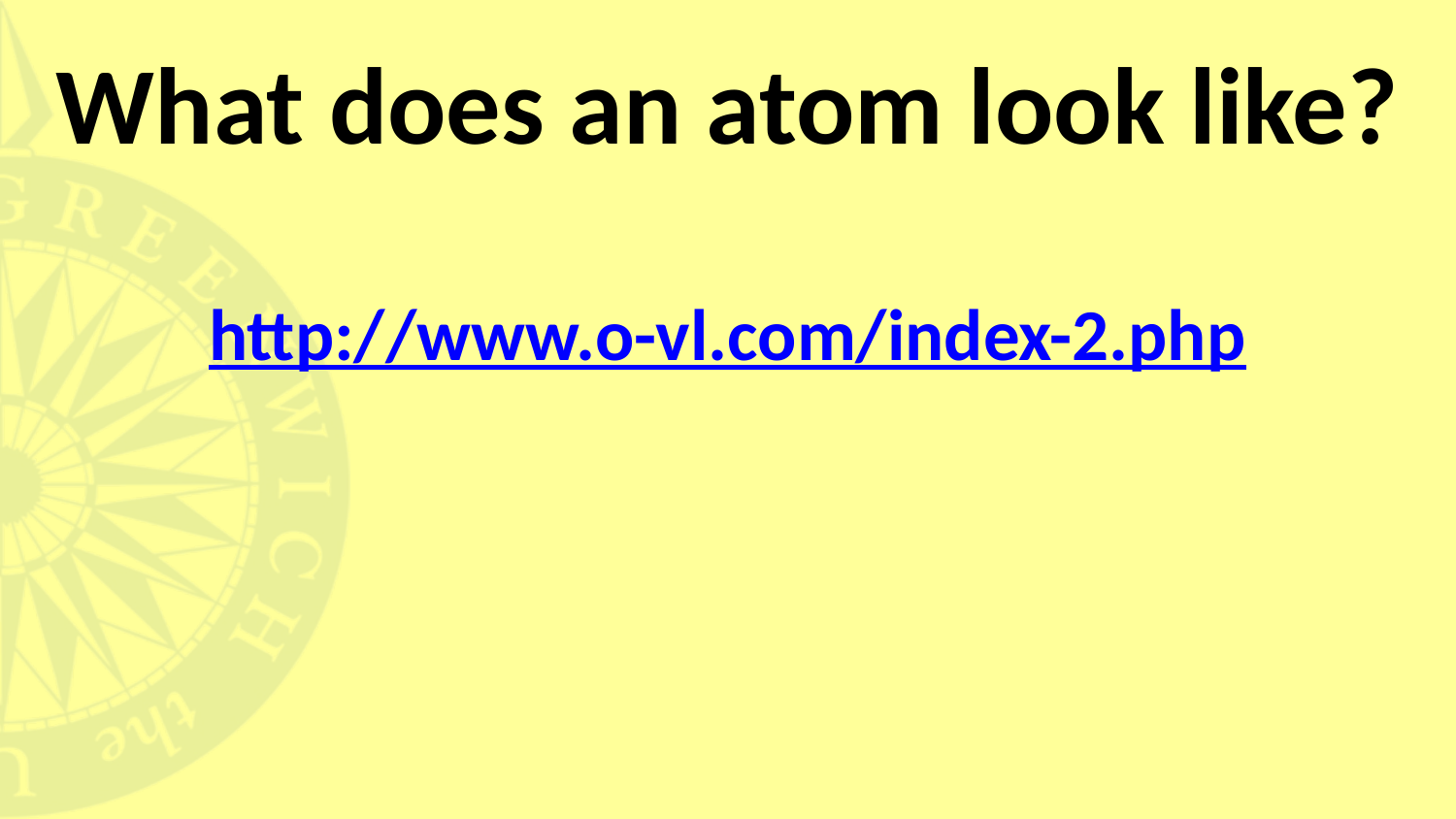

# What does an atom look like?
http://www.o-vl.com/index-2.php